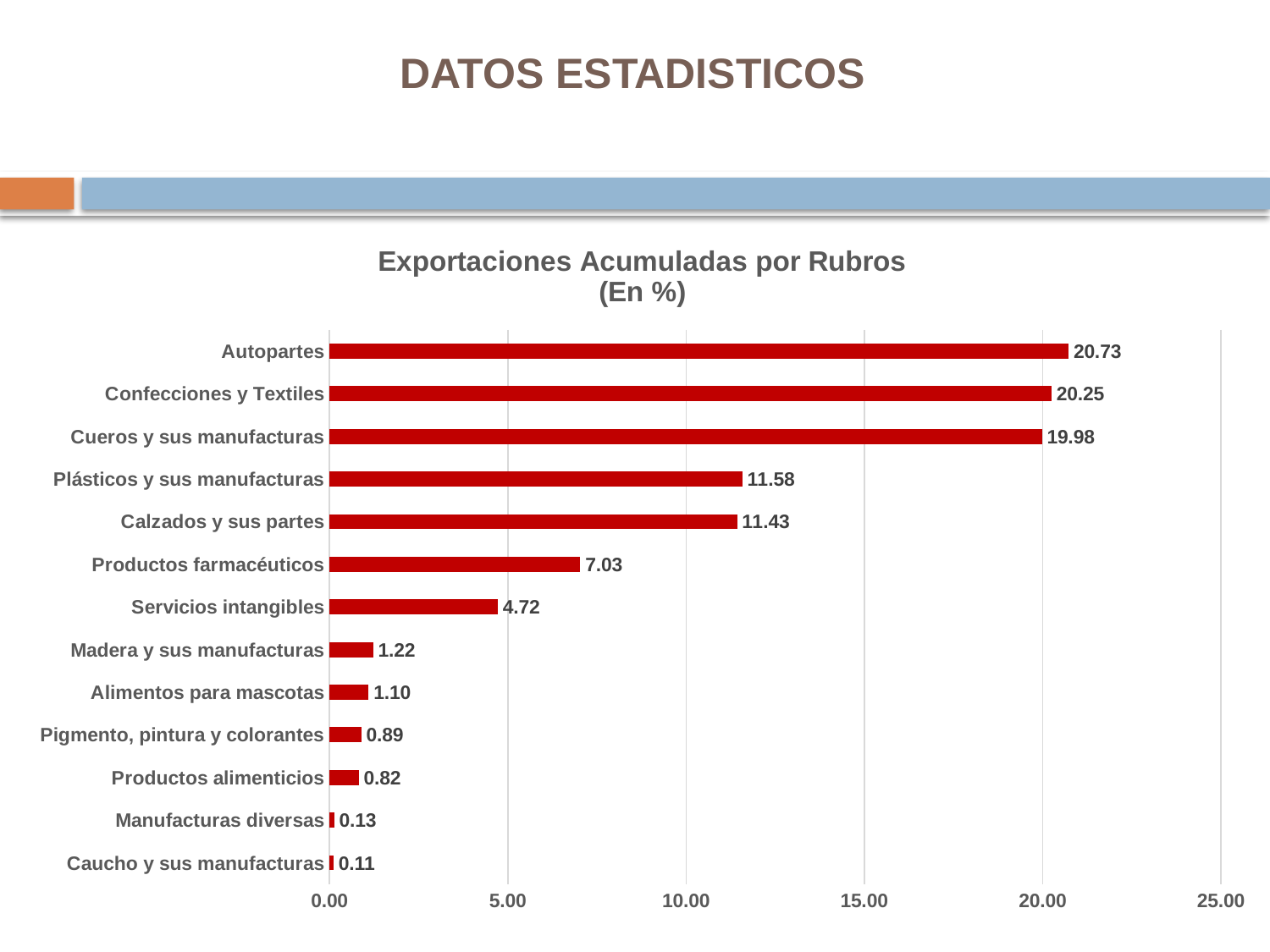

# DATOS ESTADISTICOS

### Chart: Exportaciones Acumuladas por Rubros
(En %)

| Category | Porcentaje |
|---|---|
| Caucho y sus manufacturas | 0.10966514042060717 |
| Manufacturas diversas | 0.13239900276762917 |
| Productos alimenticios | 0.8175336547572531 |
| Pigmento, pintura y colorantes | 0.8924553482697234 |
| Alimentos para mascotas | 1.0992803330175756 |
| Madera y sus manufacturas | 1.221394006886381 |
| Servicios intangibles | 4.7218364957707815 |
| Productos farmacéuticos | 7.034597405051558 |
| Calzados y sus partes | 11.43028236631566 |
| Plásticos y sus manufacturas | 11.575034641999771 |
| Cueros y sus manufacturas | 19.984537251020637 |
| Confecciones y Textiles | 20.252043874448965 |
| Autopartes | 20.728940479273444 |